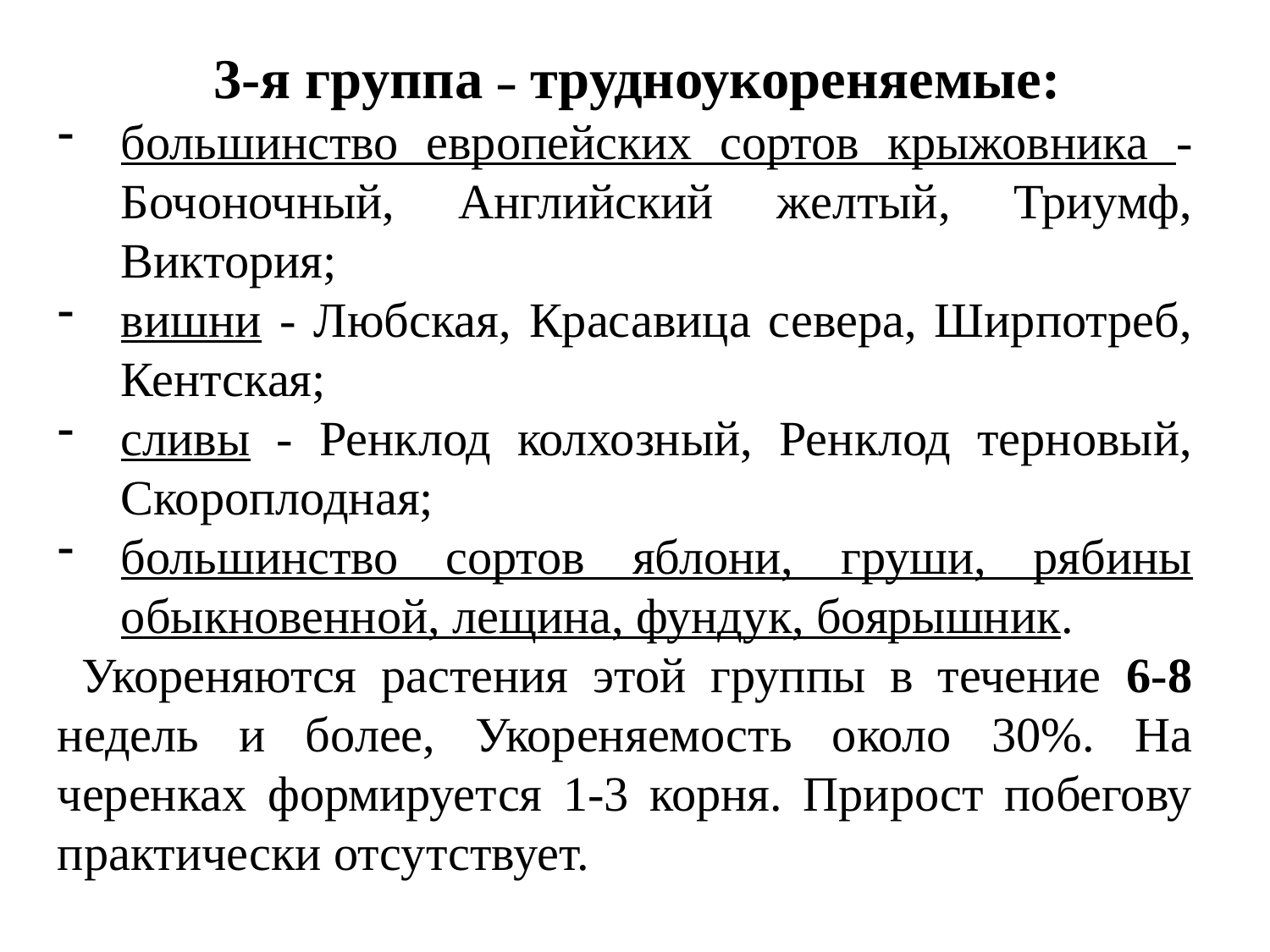

3-я группа ˗ трудноукореняемые:
большинство европейских сортов крыжовника - Бочоночный, Английский желтый, Триумф, Виктория;
вишни - Любская, Красавица севера, Ширпотреб, Кентская;
сливы - Ренклод колхозный, Ренклод терновый, Скороплодная;
большинство сортов яблони, груши, рябины обыкновенной, лещина, фундук, боярышник.
 Укореняются растения этой группы в течение 6-8 недель и более, Укореняемость около 30%. На черенках формируется 1-3 корня. Прирост побегову практически отсутствует.